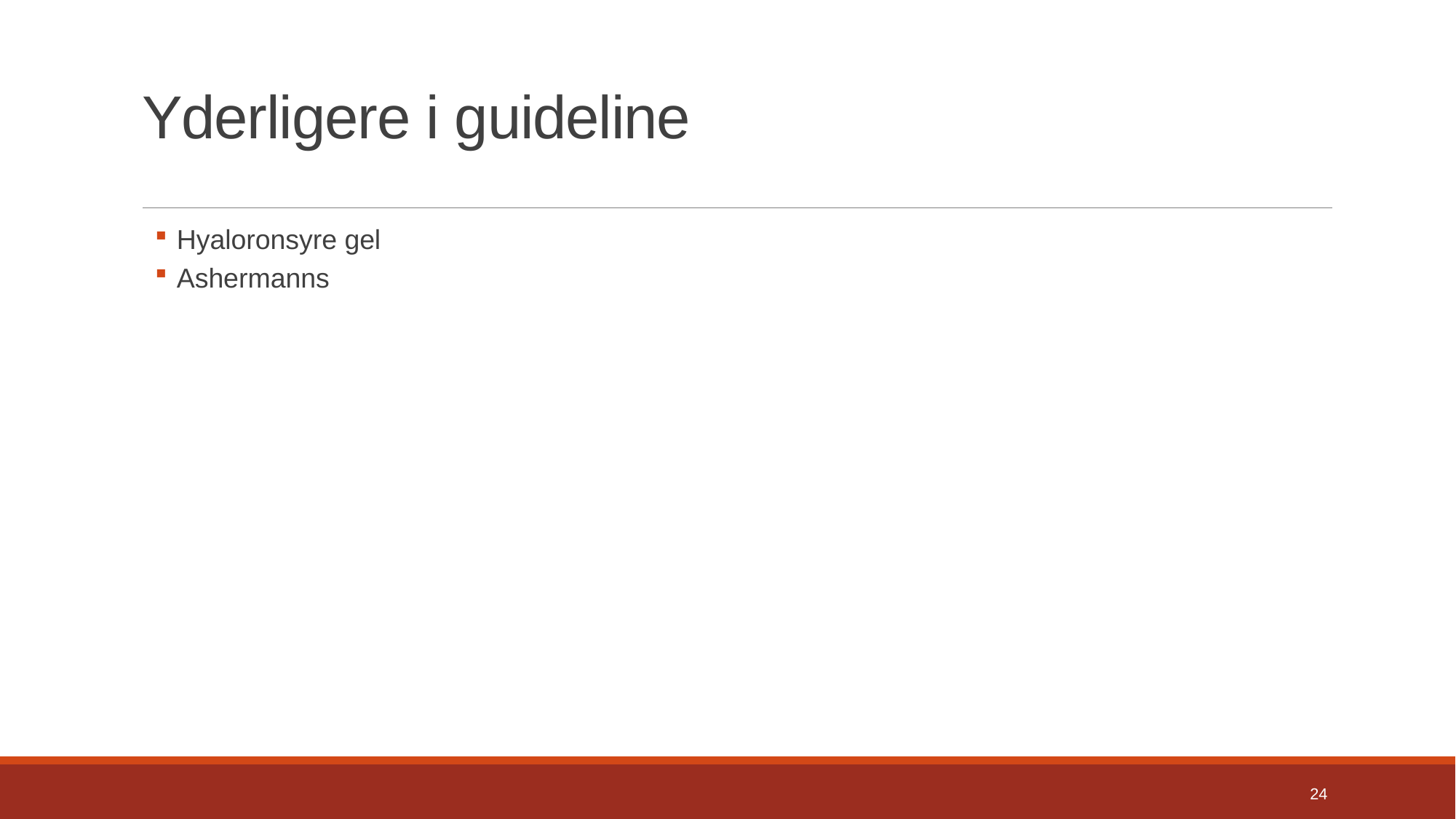

# Yderligere i guideline
Hyaloronsyre gel
Ashermanns
24